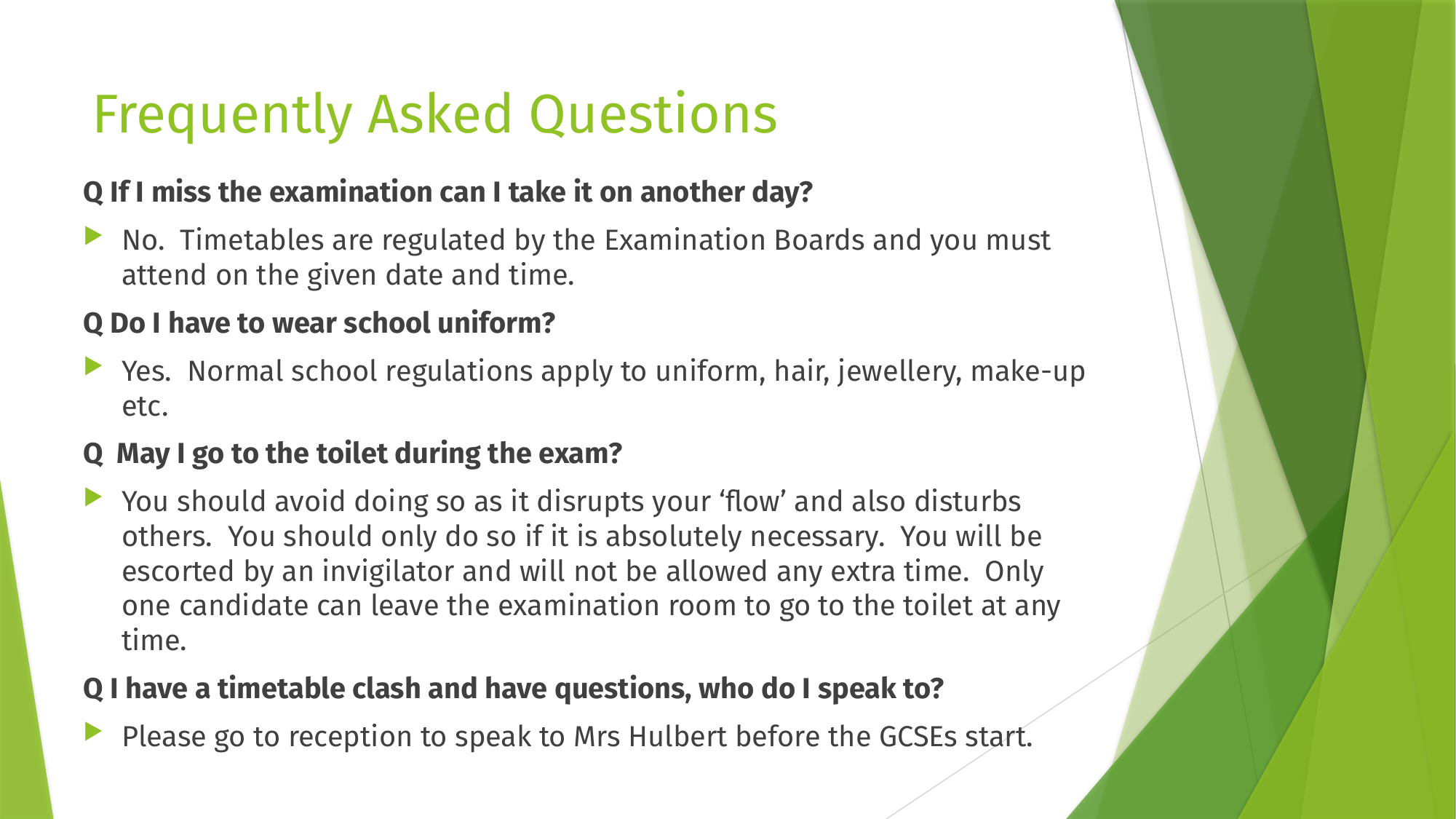

# Frequently Asked Questions
Q If I miss the examination can I take it on another day?
No.  Timetables are regulated by the Examination Boards and you must attend on the given date and time.
Q Do I have to wear school uniform?
Yes.  Normal school regulations apply to uniform, hair, jewellery, make-up etc.
Q  May I go to the toilet during the exam?
You should avoid doing so as it disrupts your ‘flow’ and also disturbs others.  You should only do so if it is absolutely necessary.  You will be escorted by an invigilator and will not be allowed any extra time.  Only one candidate can leave the examination room to go to the toilet at any time.
Q I have a timetable clash and have questions, who do I speak to?
Please go to reception to speak to Mrs Hulbert before the GCSEs start.